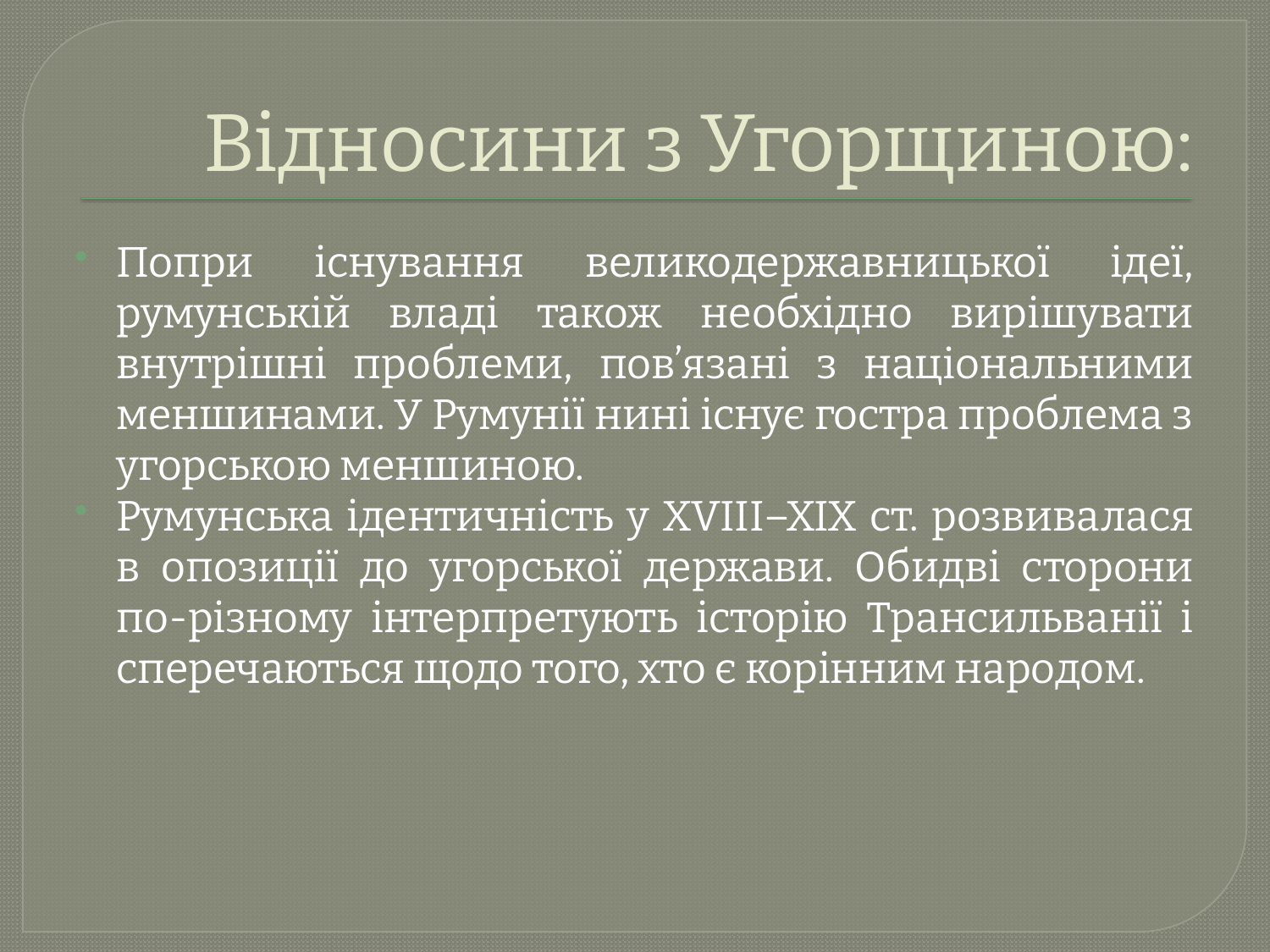

# Відносини з Угорщиною:
Попри існування великодержавницької ідеї, румунській владі також необхідно вирішувати внутрішні проблеми, пов’язані з національними меншинами. У Румунії нині існує гостра проблема з угорською меншиною.
Румунська ідентичність у ХVIII–XIX ст. розвивалася в опозиції до угорської держави. Обидві сторони по-різному інтерпретують історію Трансильванії і сперечаються щодо того, хто є корінним народом.